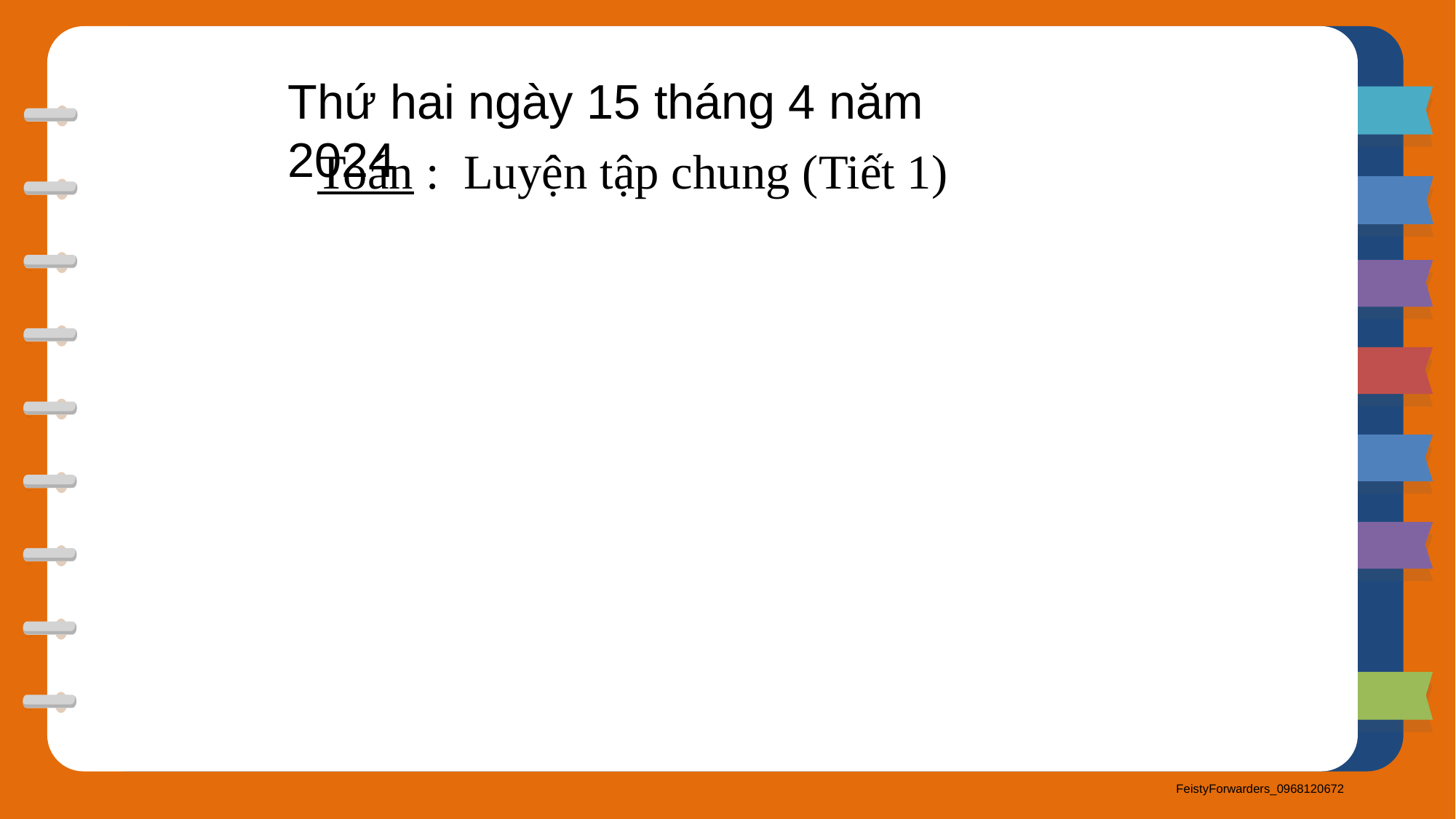

Thứ hai ngày 15 tháng 4 năm 2024
Toán :  Luyện tập chung (Tiết 1)